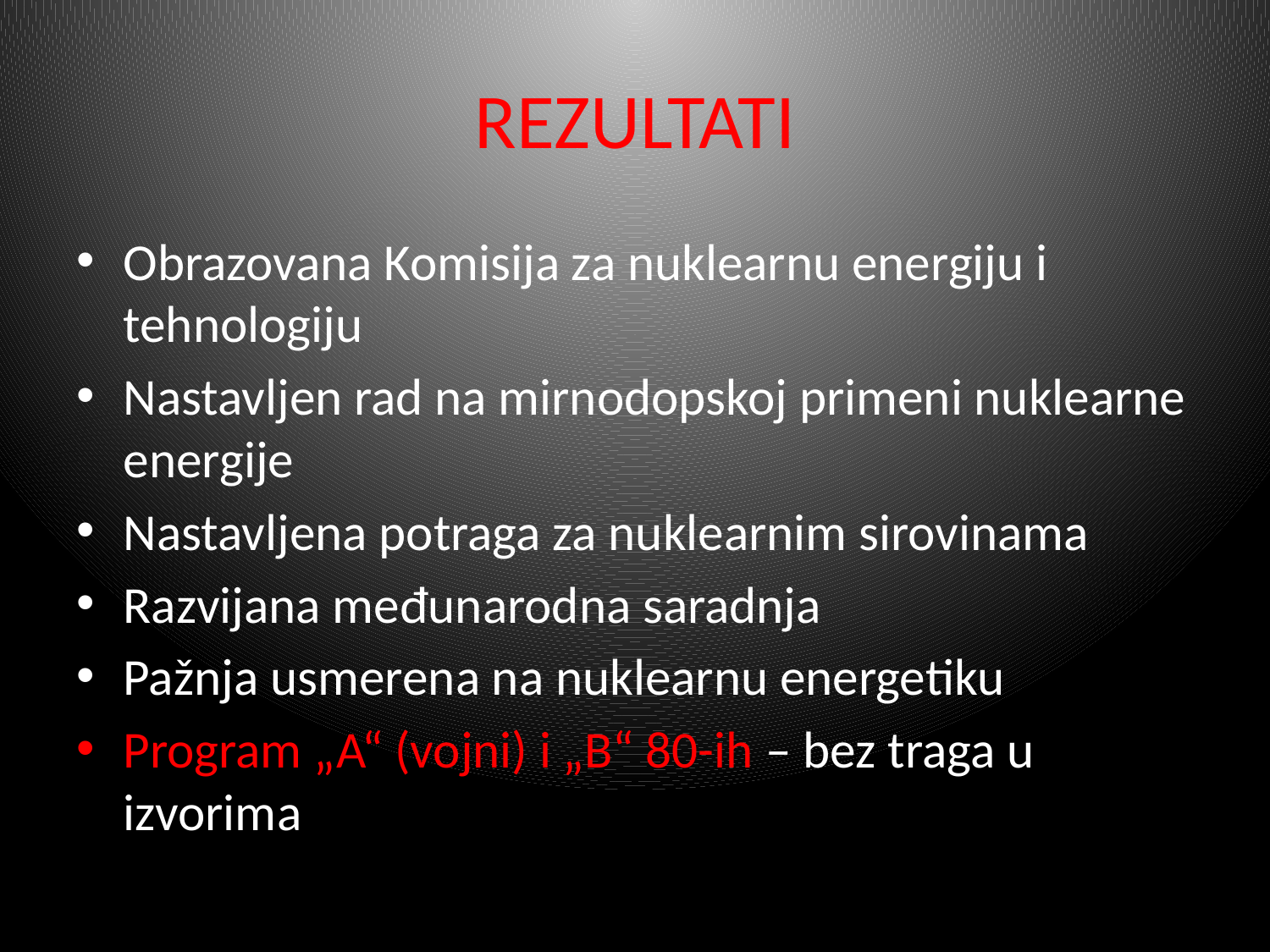

# REZULTATI
Obrazovana Komisija za nuklearnu energiju i tehnologiju
Nastavljen rad na mirnodopskoj primeni nuklearne energije
Nastavljena potraga za nuklearnim sirovinama
Razvijana međunarodna saradnja
Pažnja usmerena na nuklearnu energetiku
Program „A“ (vojni) i „B“ 80-ih – bez traga u izvorima